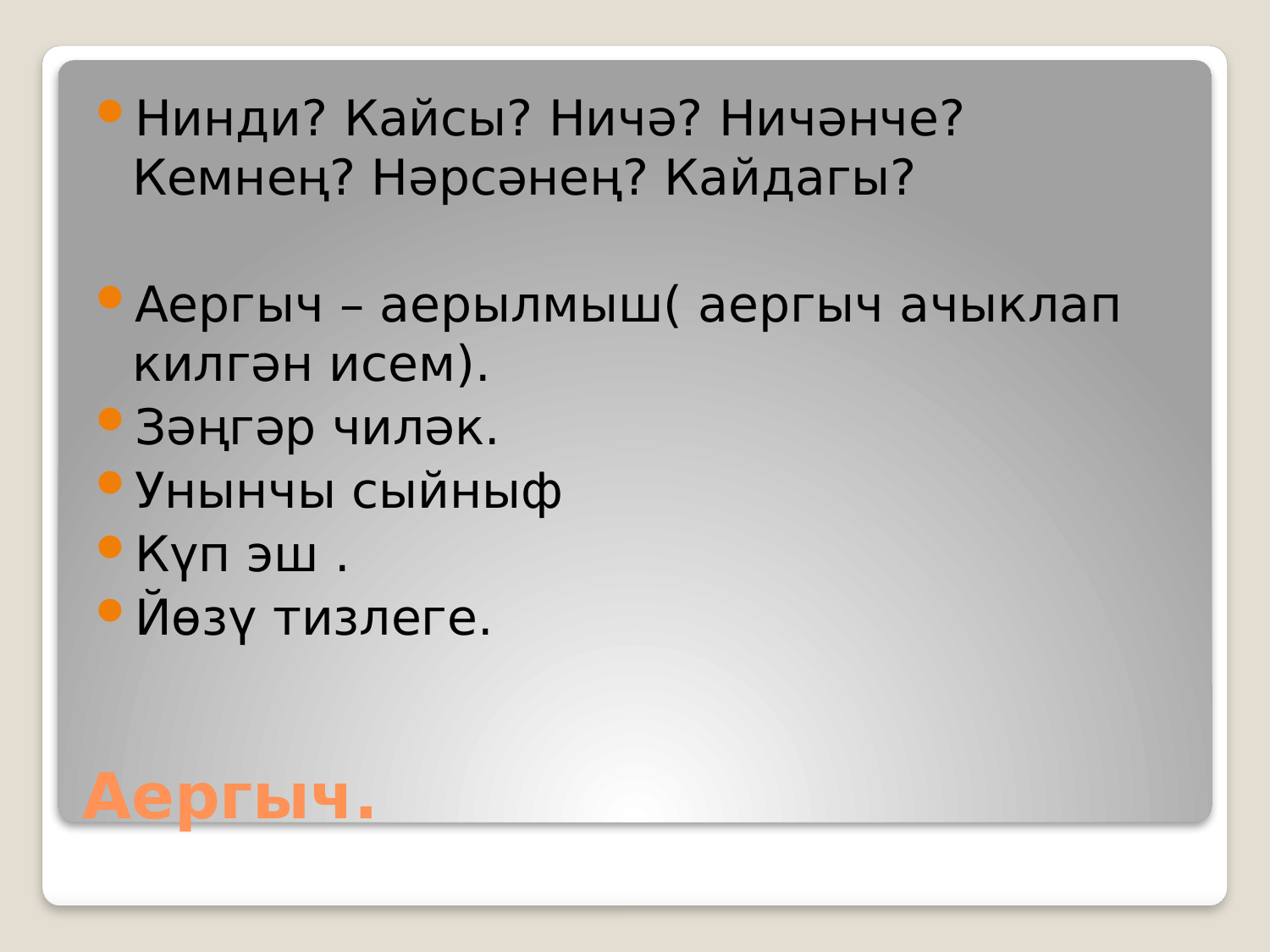

Нинди? Кайсы? Ничә? Ничәнче? Кемнең? Нәрсәнең? Кайдагы?

Аергыч – аерылмыш( аергыч ачыклап килгән исем).
Зәңгәр чиләк.
Унынчы сыйныф
Күп эш .
Йөзү тизлеге.
# Аергыч.